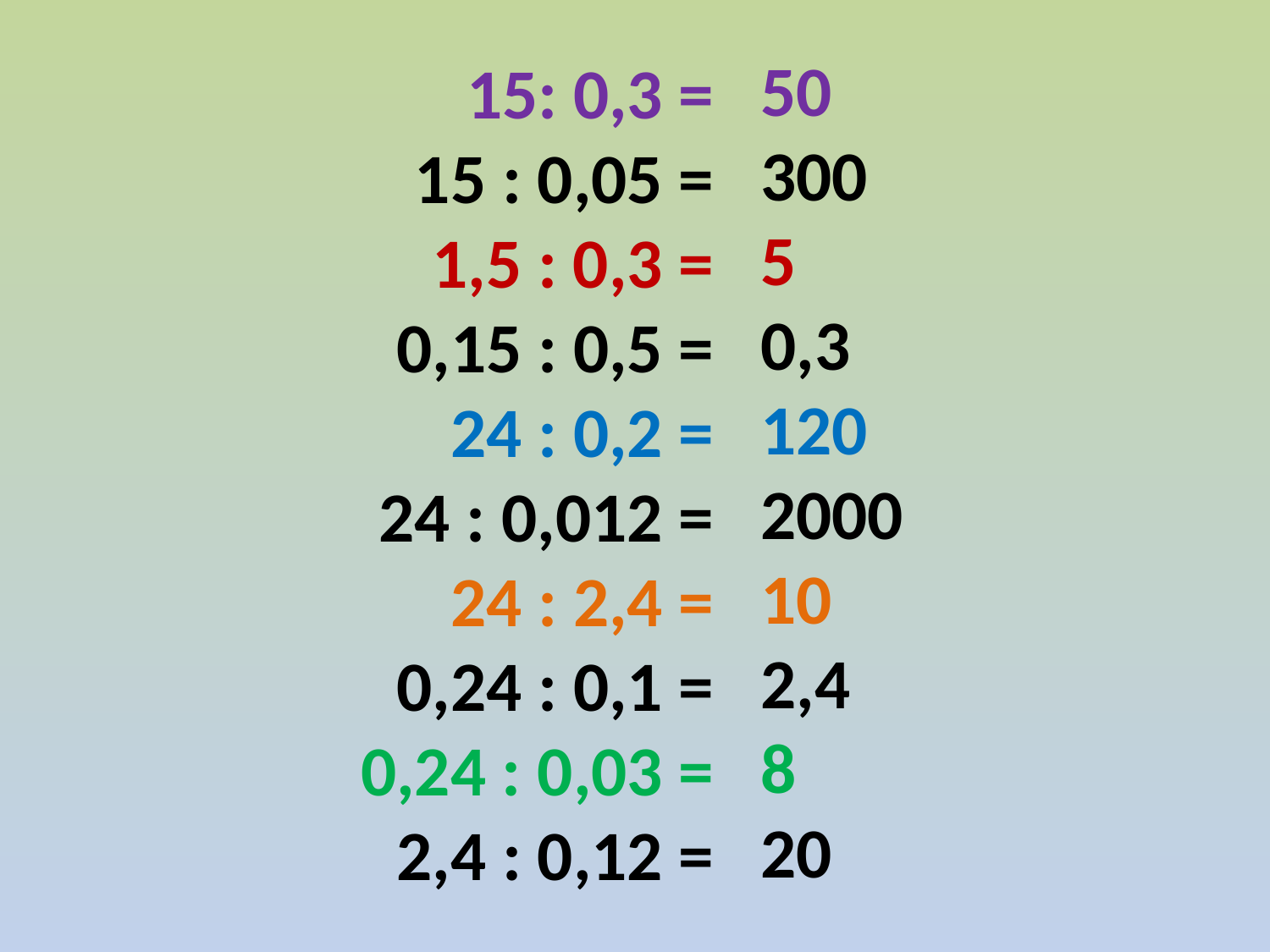

50
300
5
0,3
120
2000
10
2,4
8
20
15: 0,3 =
15 : 0,05 =
1,5 : 0,3 =
0,15 : 0,5 =
24 : 0,2 =
24 : 0,012 =
24 : 2,4 =
0,24 : 0,1 =
0,24 : 0,03 =
2,4 : 0,12 =